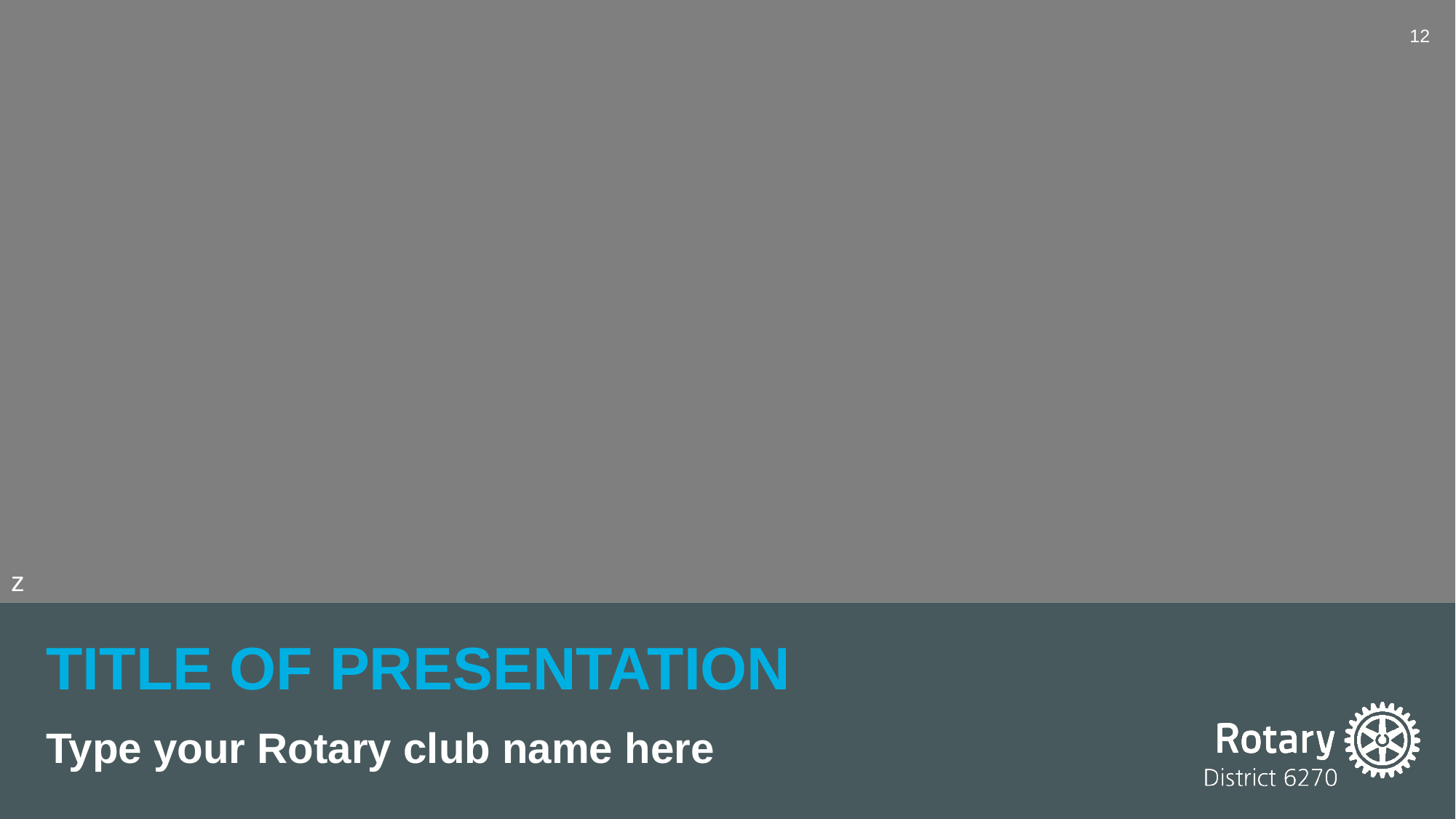

12
TITLE OF PRESENTATION
Type your Rotary club name here
Title Page Option